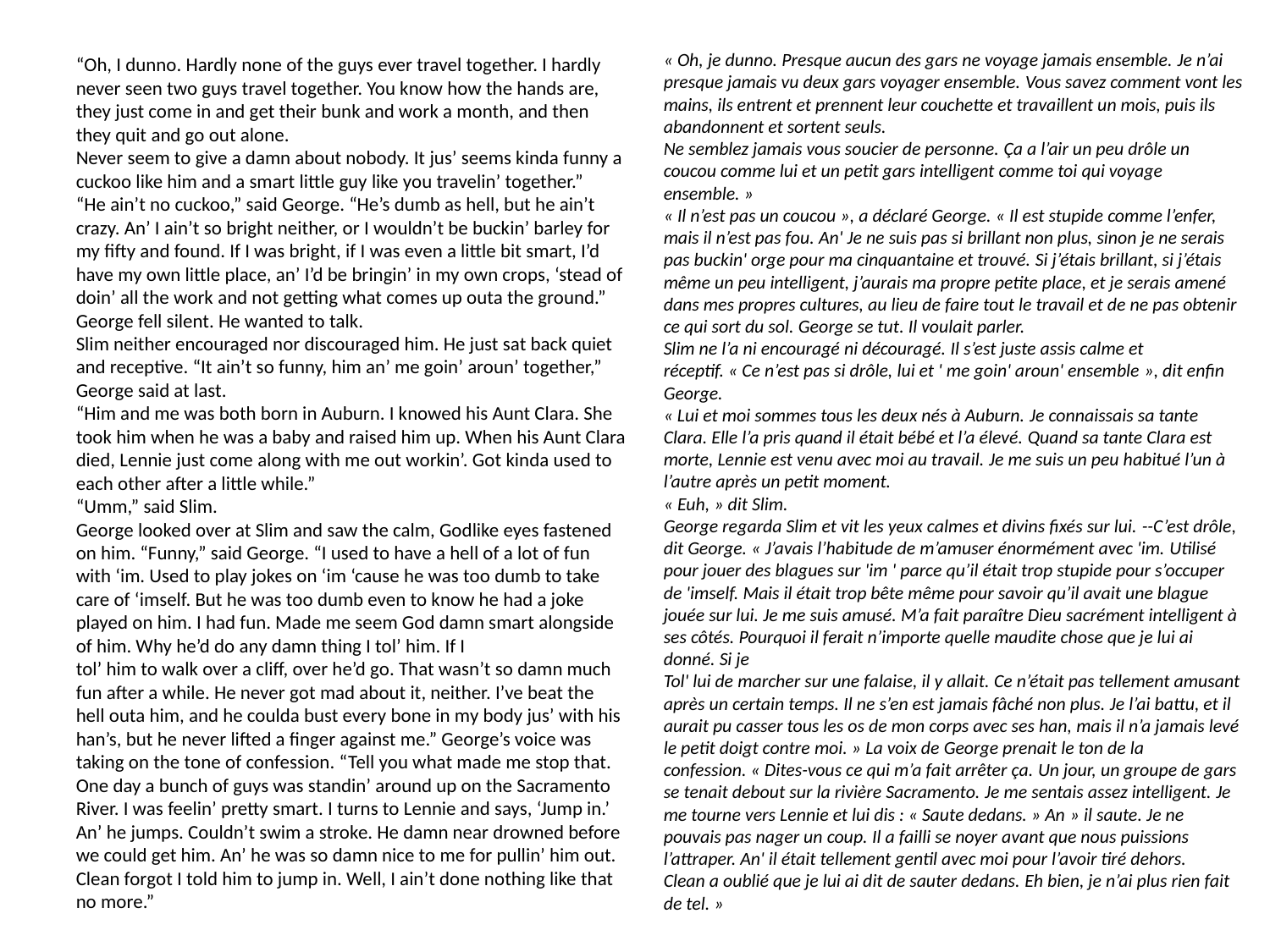

« Oh, je dunno. Presque aucun des gars ne voyage jamais ensemble. Je n’ai presque jamais vu deux gars voyager ensemble. Vous savez comment vont les mains, ils entrent et prennent leur couchette et travaillent un mois, puis ils abandonnent et sortent seuls.
Ne semblez jamais vous soucier de personne. Ça a l’air un peu drôle un coucou comme lui et un petit gars intelligent comme toi qui voyage ensemble. »
« Il n’est pas un coucou », a déclaré George. « Il est stupide comme l’enfer, mais il n’est pas fou. An' Je ne suis pas si brillant non plus, sinon je ne serais pas buckin' orge pour ma cinquantaine et trouvé. Si j’étais brillant, si j’étais même un peu intelligent, j’aurais ma propre petite place, et je serais amené dans mes propres cultures, au lieu de faire tout le travail et de ne pas obtenir ce qui sort du sol. George se tut. Il voulait parler.
Slim ne l’a ni encouragé ni découragé. Il s’est juste assis calme et réceptif. « Ce n’est pas si drôle, lui et ' me goin' aroun' ensemble », dit enfin George.
« Lui et moi sommes tous les deux nés à Auburn. Je connaissais sa tante Clara. Elle l’a pris quand il était bébé et l’a élevé. Quand sa tante Clara est morte, Lennie est venu avec moi au travail. Je me suis un peu habitué l’un à l’autre après un petit moment.
« Euh, » dit Slim.
George regarda Slim et vit les yeux calmes et divins fixés sur lui. --C’est drôle, dit George. « J’avais l’habitude de m’amuser énormément avec 'im. Utilisé pour jouer des blagues sur 'im ' parce qu’il était trop stupide pour s’occuper de 'imself. Mais il était trop bête même pour savoir qu’il avait une blague jouée sur lui. Je me suis amusé. M’a fait paraître Dieu sacrément intelligent à ses côtés. Pourquoi il ferait n’importe quelle maudite chose que je lui ai donné. Si je
Tol' lui de marcher sur une falaise, il y allait. Ce n’était pas tellement amusant après un certain temps. Il ne s’en est jamais fâché non plus. Je l’ai battu, et il aurait pu casser tous les os de mon corps avec ses han, mais il n’a jamais levé le petit doigt contre moi. » La voix de George prenait le ton de la confession. « Dites-vous ce qui m’a fait arrêter ça. Un jour, un groupe de gars se tenait debout sur la rivière Sacramento. Je me sentais assez intelligent. Je me tourne vers Lennie et lui dis : « Saute dedans. » An » il saute. Je ne pouvais pas nager un coup. Il a failli se noyer avant que nous puissions l’attraper. An' il était tellement gentil avec moi pour l’avoir tiré dehors.
Clean a oublié que je lui ai dit de sauter dedans. Eh bien, je n’ai plus rien fait de tel. »

“Oh, I dunno. Hardly none of the guys ever travel together. I hardly never seen two guys travel together. You know how the hands are, they just come in and get their bunk and work a month, and then they quit and go out alone.
Never seem to give a damn about nobody. It jus’ seems kinda funny a cuckoo like him and a smart little guy like you travelin’ together.”
“He ain’t no cuckoo,” said George. “He’s dumb as hell, but he ain’t crazy. An’ I ain’t so bright neither, or I wouldn’t be buckin’ barley for my fifty and found. If I was bright, if I was even a little bit smart, I’d have my own little place, an’ I’d be bringin’ in my own crops, ‘stead of doin’ all the work and not getting what comes up outa the ground.” George fell silent. He wanted to talk.
Slim neither encouraged nor discouraged him. He just sat back quiet and receptive. “It ain’t so funny, him an’ me goin’ aroun’ together,” George said at last.
“Him and me was both born in Auburn. I knowed his Aunt Clara. She took him when he was a baby and raised him up. When his Aunt Clara died, Lennie just come along with me out workin’. Got kinda used to each other after a little while.”
“Umm,” said Slim.
George looked over at Slim and saw the calm, Godlike eyes fastened on him. “Funny,” said George. “I used to have a hell of a lot of fun with ‘im. Used to play jokes on ‘im ‘cause he was too dumb to take care of ‘imself. But he was too dumb even to know he had a joke played on him. I had fun. Made me seem God damn smart alongside of him. Why he’d do any damn thing I tol’ him. If I
tol’ him to walk over a cliff, over he’d go. That wasn’t so damn much fun after a while. He never got mad about it, neither. I’ve beat the hell outa him, and he coulda bust every bone in my body jus’ with his han’s, but he never lifted a finger against me.” George’s voice was taking on the tone of confession. “Tell you what made me stop that. One day a bunch of guys was standin’ around up on the Sacramento River. I was feelin’ pretty smart. I turns to Lennie and says, ‘Jump in.’ An’ he jumps. Couldn’t swim a stroke. He damn near drowned before we could get him. An’ he was so damn nice to me for pullin’ him out.
Clean forgot I told him to jump in. Well, I ain’t done nothing like that no more.”